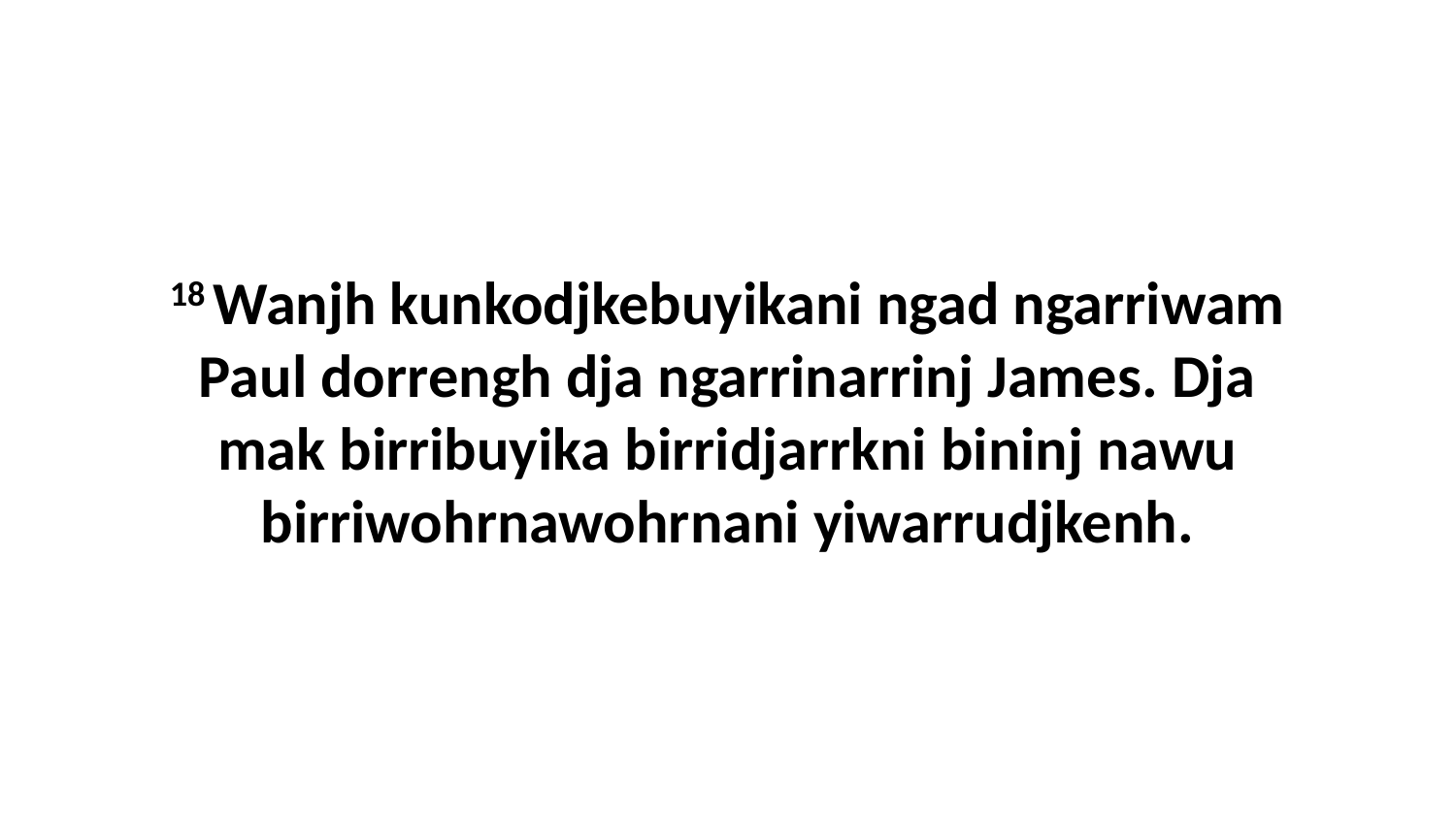

18 Wanjh kunkodjkebuyikani ngad ngarriwam Paul dorrengh dja ngarrinarrinj James. Dja mak birribuyika birridjarrkni bininj nawu birriwohrnawohrnani yiwarrudjkenh.